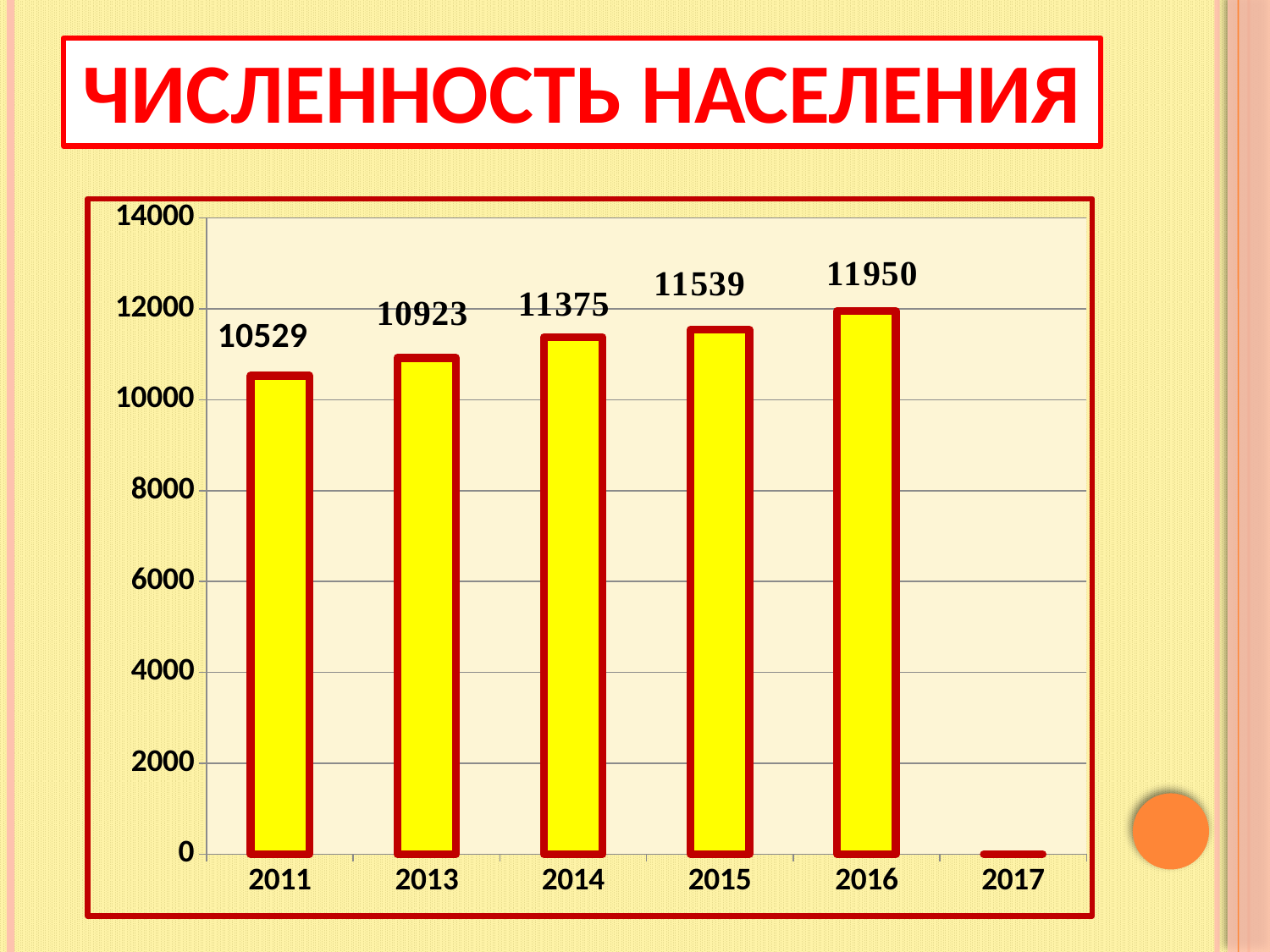

# Численность населения

### Chart

| Category | Ряд 1 | Ряд 2 | Ряд 3 |
|---|---|---|---|
| 2011 | 10529.0 | 0.0 | 0.0 |
| 2013 | 10923.0 | 0.0 | 0.0 |
| 2014 | 11375.0 | 0.0 | 0.0 |
| 2015 | 11539.0 | 0.0 | 0.0 |
| 2016 | 11950.0 | 0.0 | None |
| 2017 | 0.0 | None | None |
10529